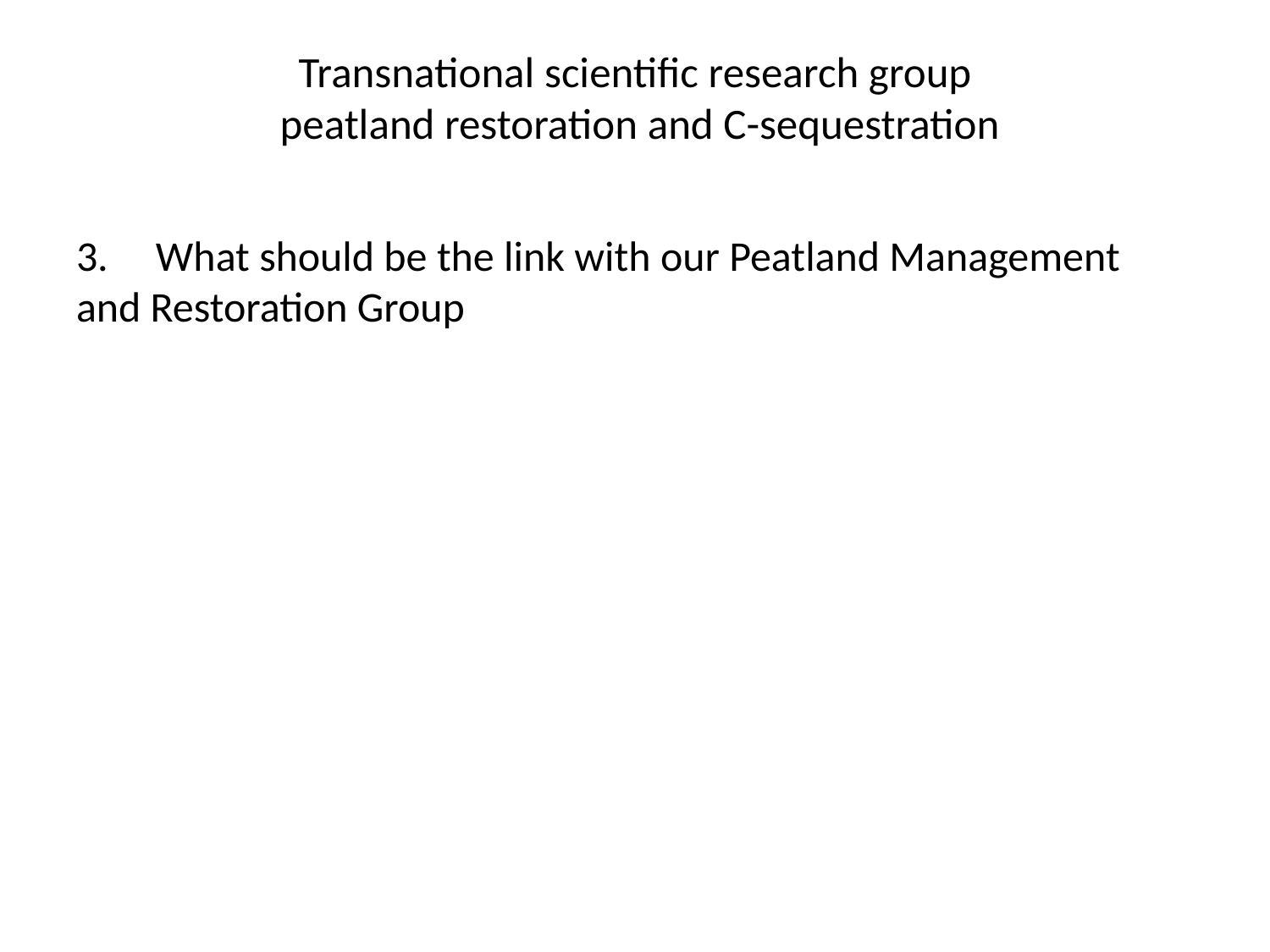

# Transnational scientific research group peatland restoration and C-sequestration
3.     What should be the link with our Peatland Management and Restoration Group